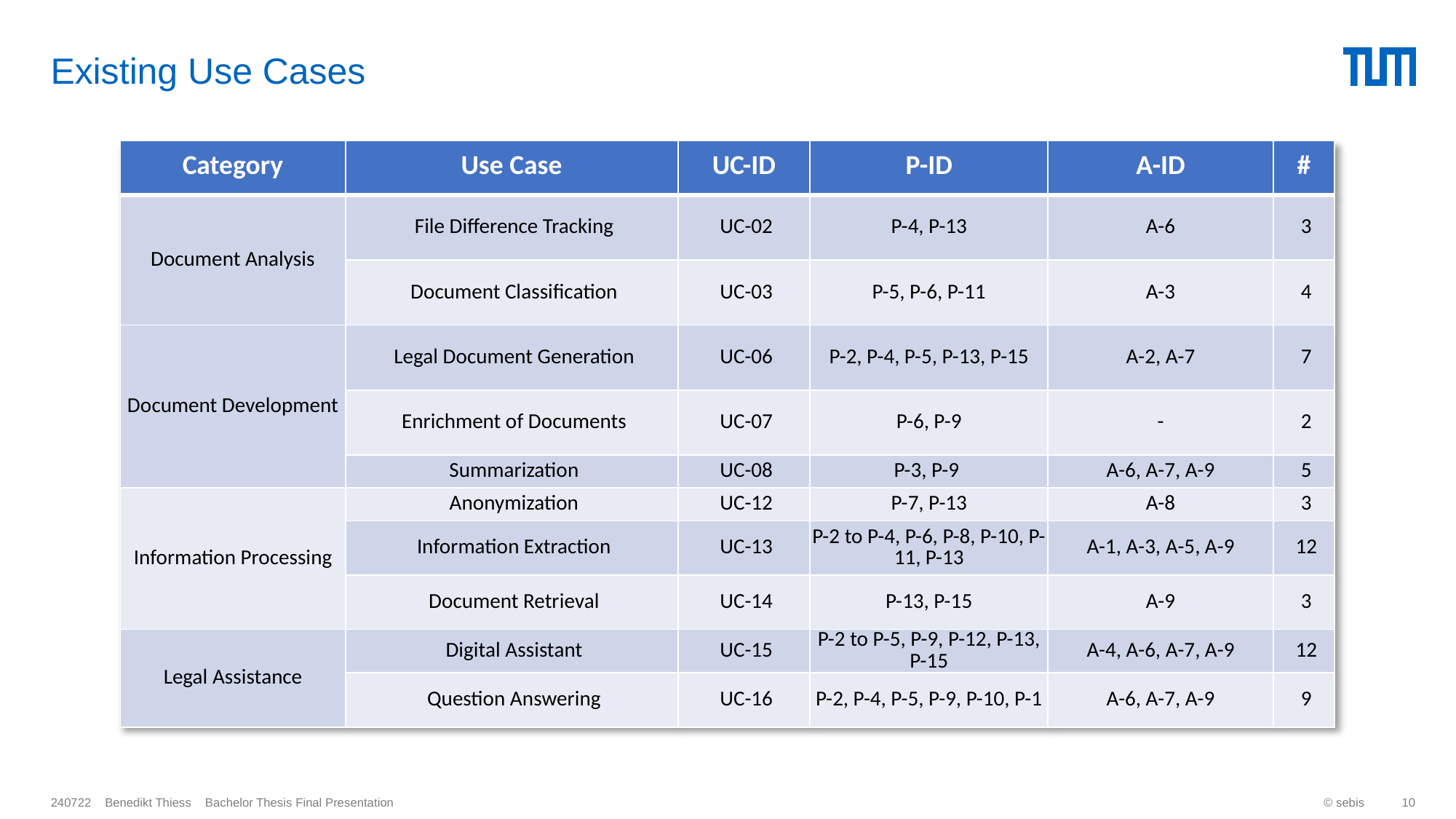

# Existing Use Cases
| Category | Use Case | UC-ID | P-ID | A-ID | # |
| --- | --- | --- | --- | --- | --- |
| Document Analysis | File Difference Tracking | UC-02 | P-4, P-13 | A-6 | 3 |
|  | Document Classification | UC-03 | P-5, P-6, P-11 | A-3 | 4 |
| Document Development | Legal Document Generation | UC-06 | P-2, P-4, P-5, P-13, P-15 | A-2, A-7 | 7 |
|  | Enrichment of Documents | UC-07 | P-6, P-9 | - | 2 |
|  | Summarization | UC-08 | P-3, P-9 | A-6, A-7, A-9 | 5 |
| Information Processing | Anonymization | UC-12 | P-7, P-13 | A-8 | 3 |
|  | Information Extraction | UC-13 | P-2 to P-4, P-6, P-8, P-10, P-11, P-13 | A-1, A-3, A-5, A-9 | 12 |
|  | Document Retrieval | UC-14 | P-13, P-15 | A-9 | 3 |
| Legal Assistance | Digital Assistant | UC-15 | P-2 to P-5, P-9, P-12, P-13, P-15 | A-4, A-6, A-7, A-9 | 12 |
|  | Question Answering | UC-16 | P-2, P-4, P-5, P-9, P-10, P-1 | A-6, A-7, A-9 | 9 |
© sebis
10